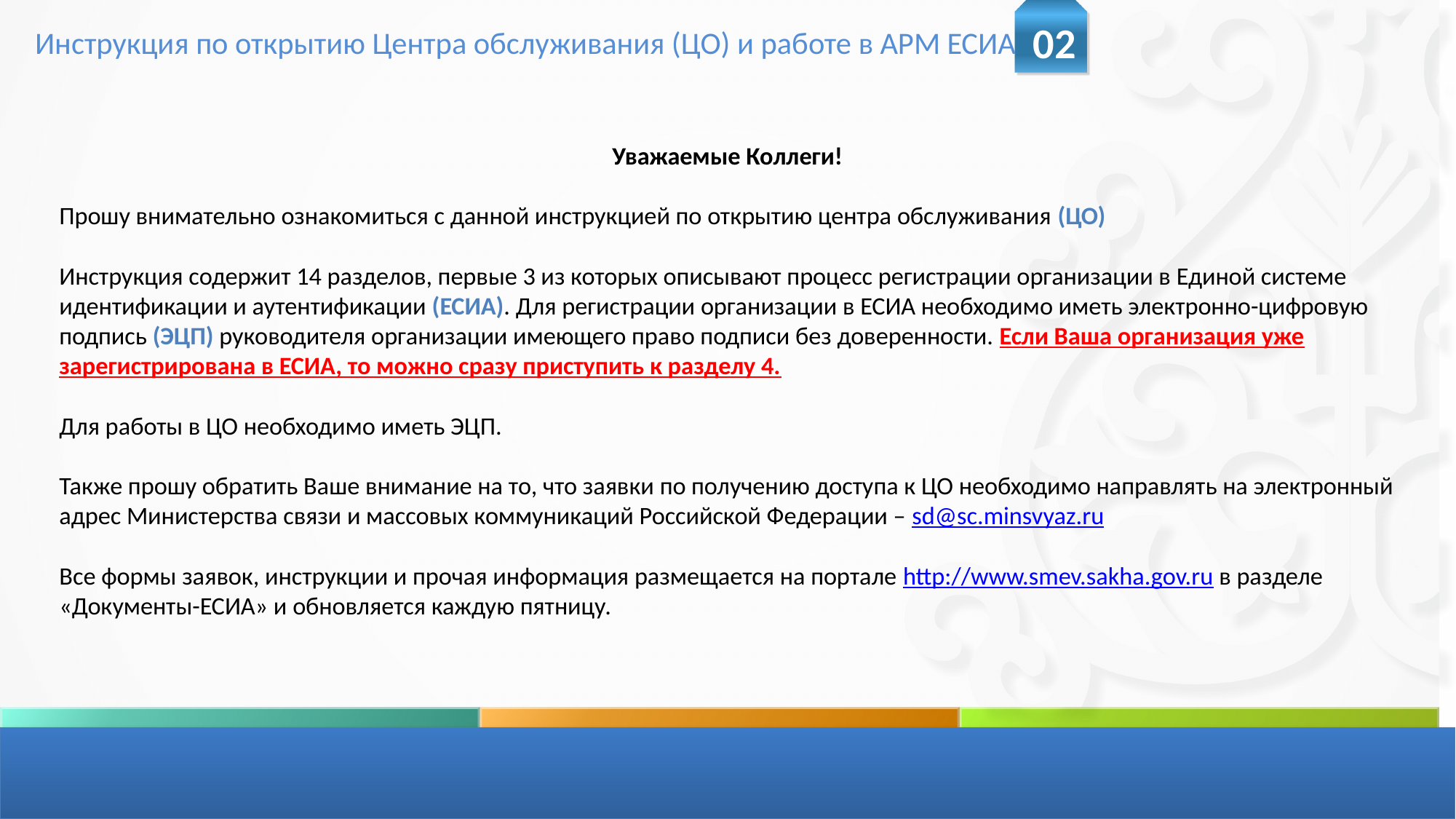

Инструкция по открытию Центра обслуживания (ЦО) и работе в АРМ ЕСИА
02
Уважаемые Коллеги!

Прошу внимательно ознакомиться с данной инструкцией по открытию центра обслуживания (ЦО)

Инструкция содержит 14 разделов, первые 3 из которых описывают процесс регистрации организации в Единой системе идентификации и аутентификации (ЕСИА). Для регистрации организации в ЕСИА необходимо иметь электронно-цифровую подпись (ЭЦП) руководителя организации имеющего право подписи без доверенности. Если Ваша организация уже зарегистрирована в ЕСИА, то можно сразу приступить к разделу 4.

Для работы в ЦО необходимо иметь ЭЦП.

Также прошу обратить Ваше внимание на то, что заявки по получению доступа к ЦО необходимо направлять на электронный адрес Министерства связи и массовых коммуникаций Российской Федерации – sd@sc.minsvyaz.ru

Все формы заявок, инструкции и прочая информация размещается на портале http://www.smev.sakha.gov.ru в разделе «Документы-ЕСИА» и обновляется каждую пятницу.

http://www.sakha.gov.ru/minsvyaz
E-mail: minsvyaz@sakha.gov.ru